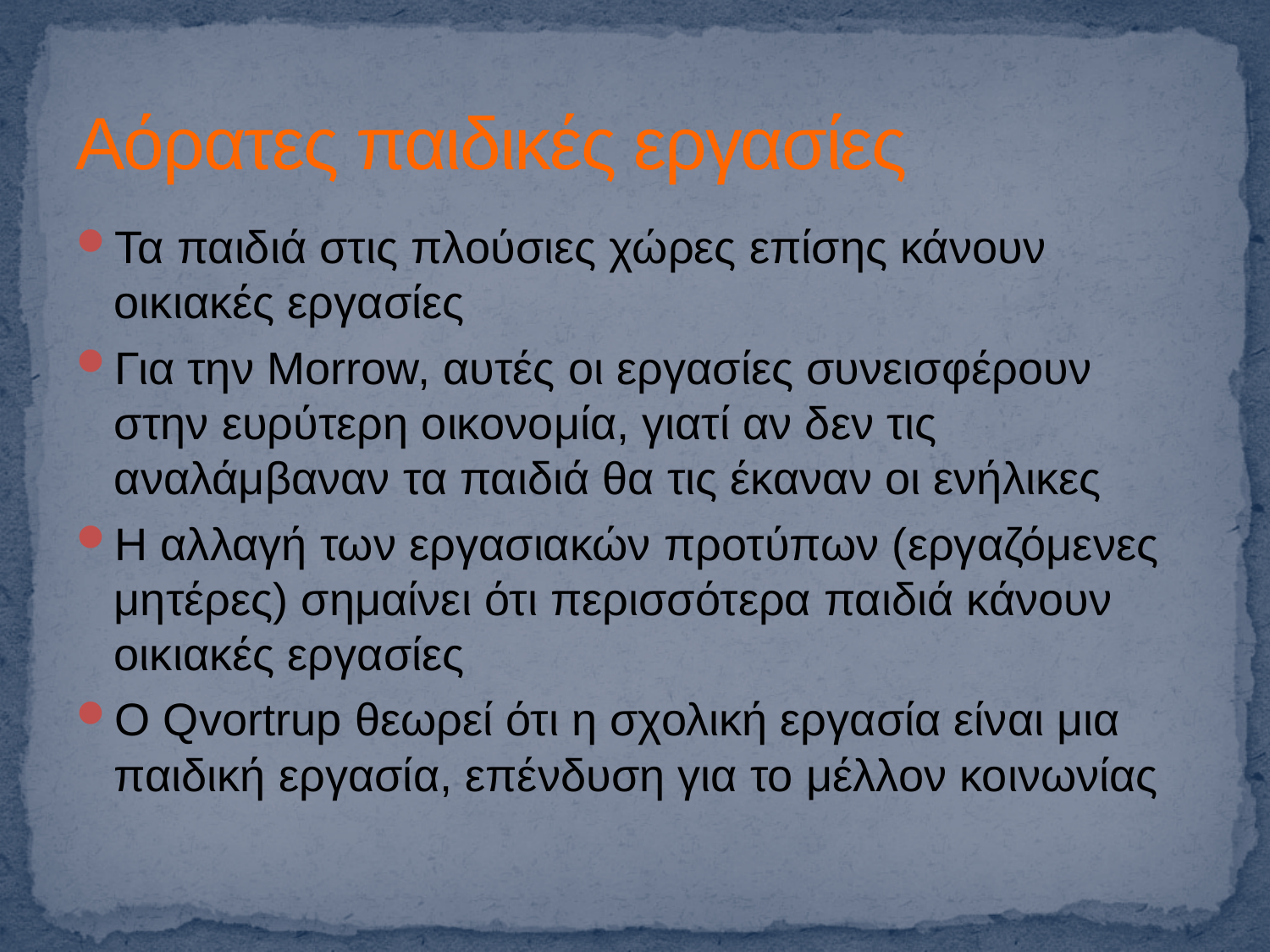

# Αόρατες παιδικές εργασίες
Τα παιδιά στις πλούσιες χώρες επίσης κάνουν οικιακές εργασίες
Για την Morrow, αυτές οι εργασίες συνεισφέρουν στην ευρύτερη οικονομία, γιατί αν δεν τις αναλάμβαναν τα παιδιά θα τις έκαναν οι ενήλικες
Η αλλαγή των εργασιακών προτύπων (εργαζόμενες μητέρες) σημαίνει ότι περισσότερα παιδιά κάνουν οικιακές εργασίες
Ο Qvortrup θεωρεί ότι η σχολική εργασία είναι μια παιδική εργασία, επένδυση για το μέλλον κοινωνίας